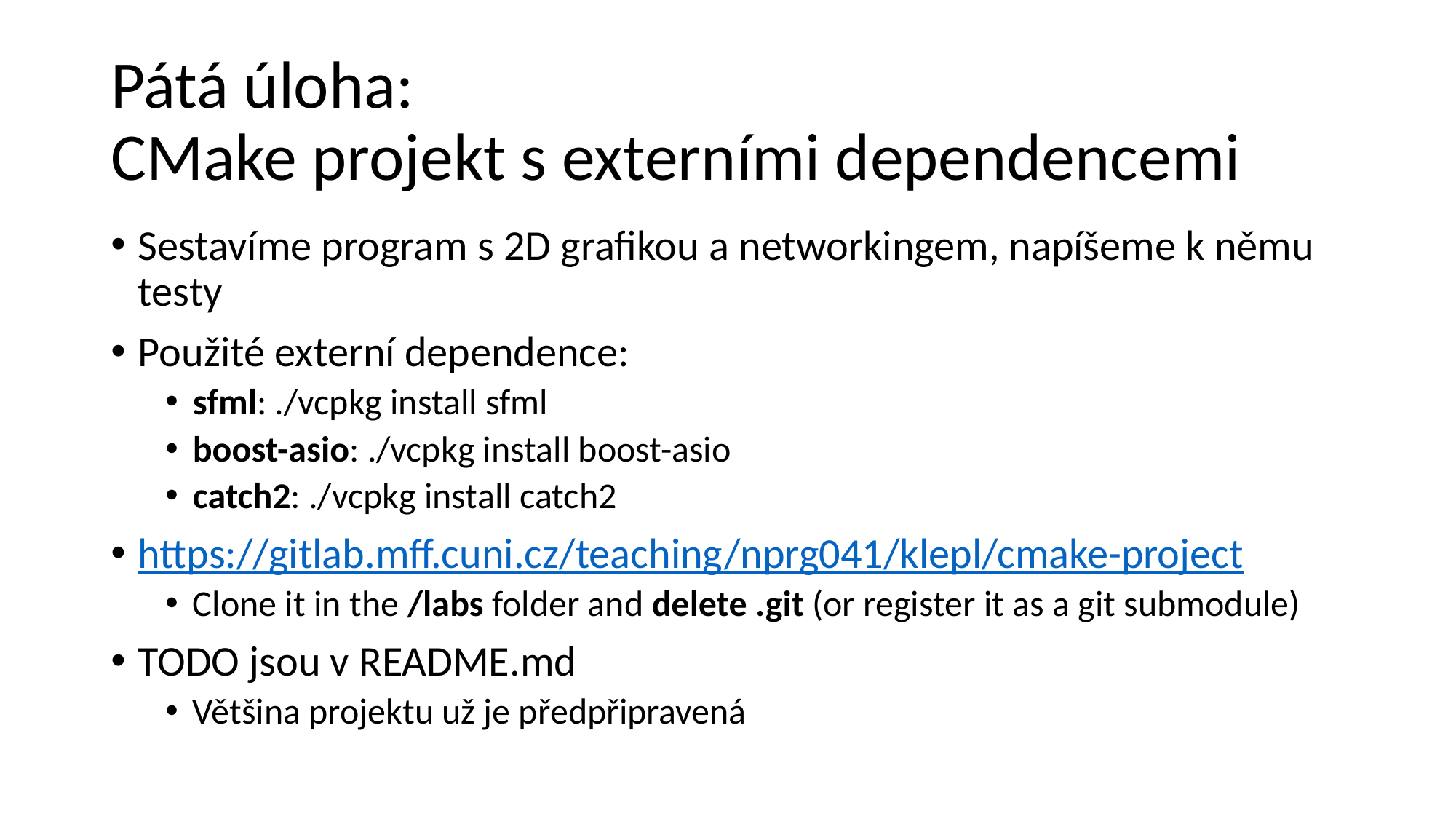

# Pátá úloha: CMake projekt s externími dependencemi
Sestavíme program s 2D grafikou a networkingem, napíšeme k němu testy
Použité externí dependence:
sfml: ./vcpkg install sfml
boost-asio: ./vcpkg install boost-asio
catch2: ./vcpkg install catch2
https://gitlab.mff.cuni.cz/teaching/nprg041/klepl/cmake-project
Clone it in the /labs folder and delete .git (or register it as a git submodule)
TODO jsou v README.md
Většina projektu už je předpřipravená